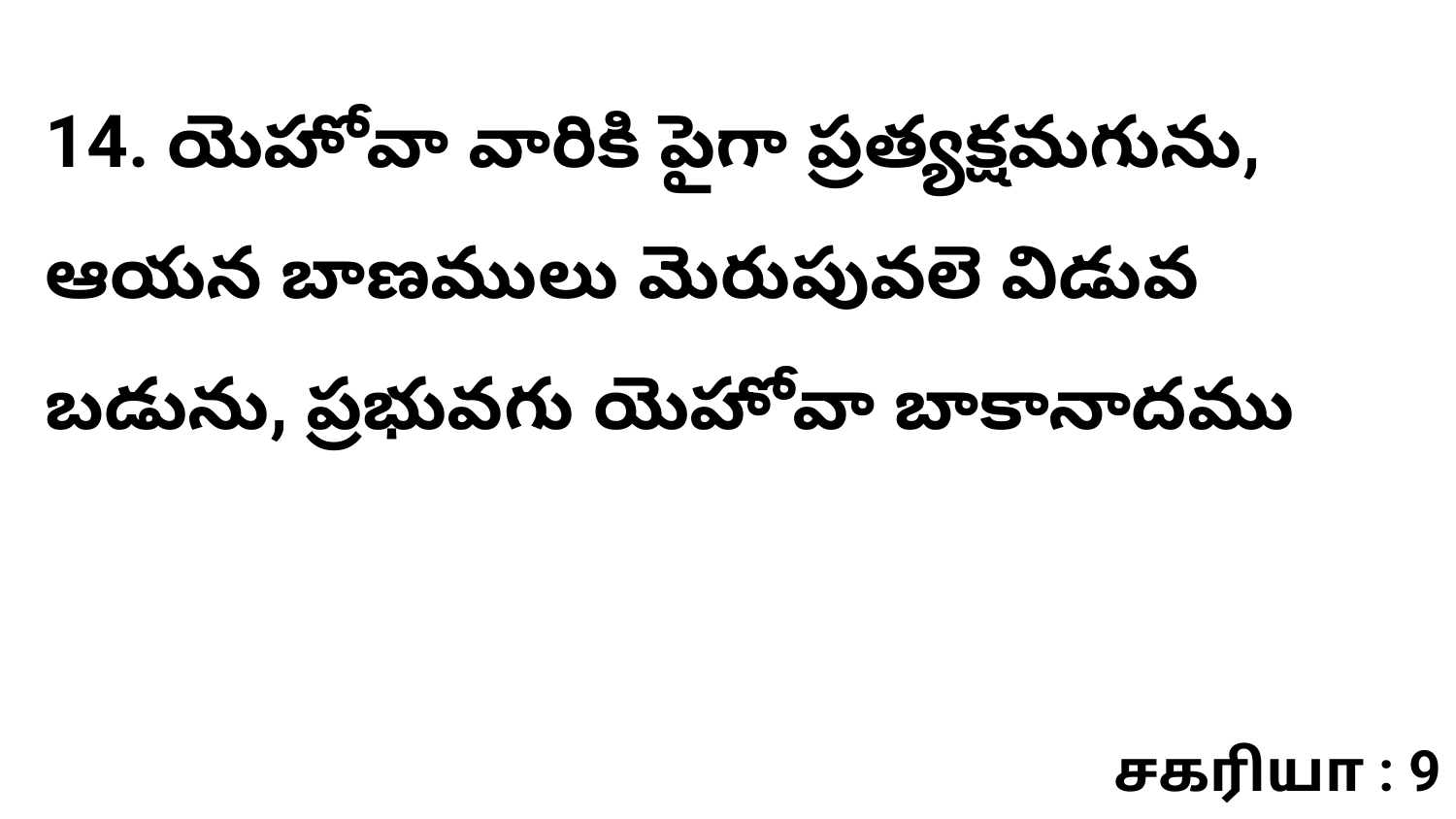

14. ​యెహోవా వారికి పైగా ప్రత్యక్షమగును, ఆయన బాణములు మెరుపువలె విడువ బడును, ప్రభువగు యెహోవా బాకానాదము
சகரியா : 9